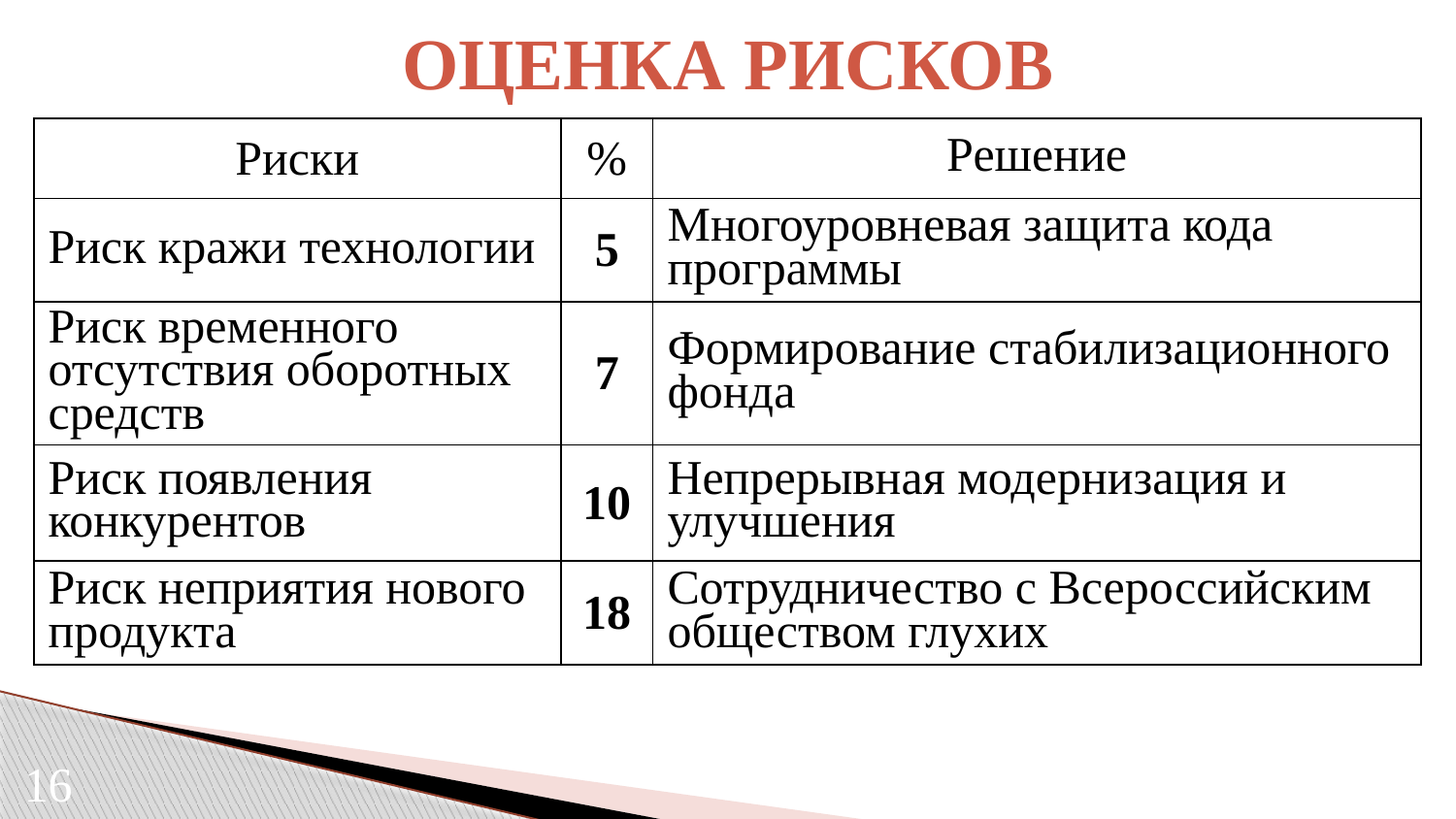

# Оценка рисков
| Риски | % | Решение |
| --- | --- | --- |
| Риск кражи технологии | 5 | Многоуровневая защита кода программы |
| Риск временного отсутствия оборотных средств | 7 | Формирование стабилизационного фонда |
| Риск появления конкурентов | 10 | Непрерывная модернизация и улучшения |
| Риск неприятия нового продукта | 18 | Сотрудничество с Всероссийским обществом глухих |
16